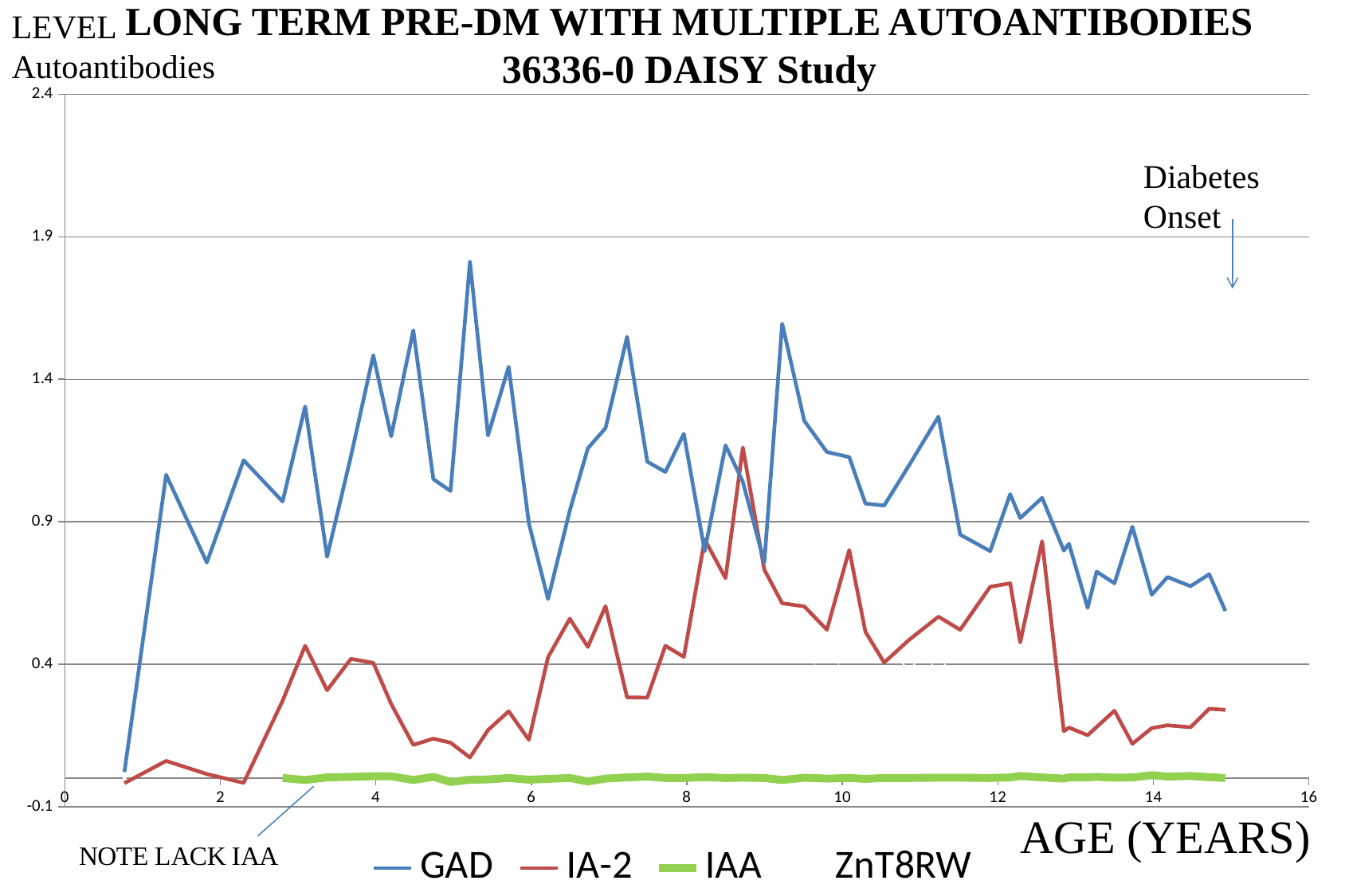

LONG TERM PRE-DM WITH MULTIPLE AUTOANTIBODIES
36336-0 DAISY Study
LEVEL Autoantibodies

### Chart

| Category | GAD | IA-2 | IAA | ZnT8RW |
|---|---|---|---|---|
Diabetes Onset